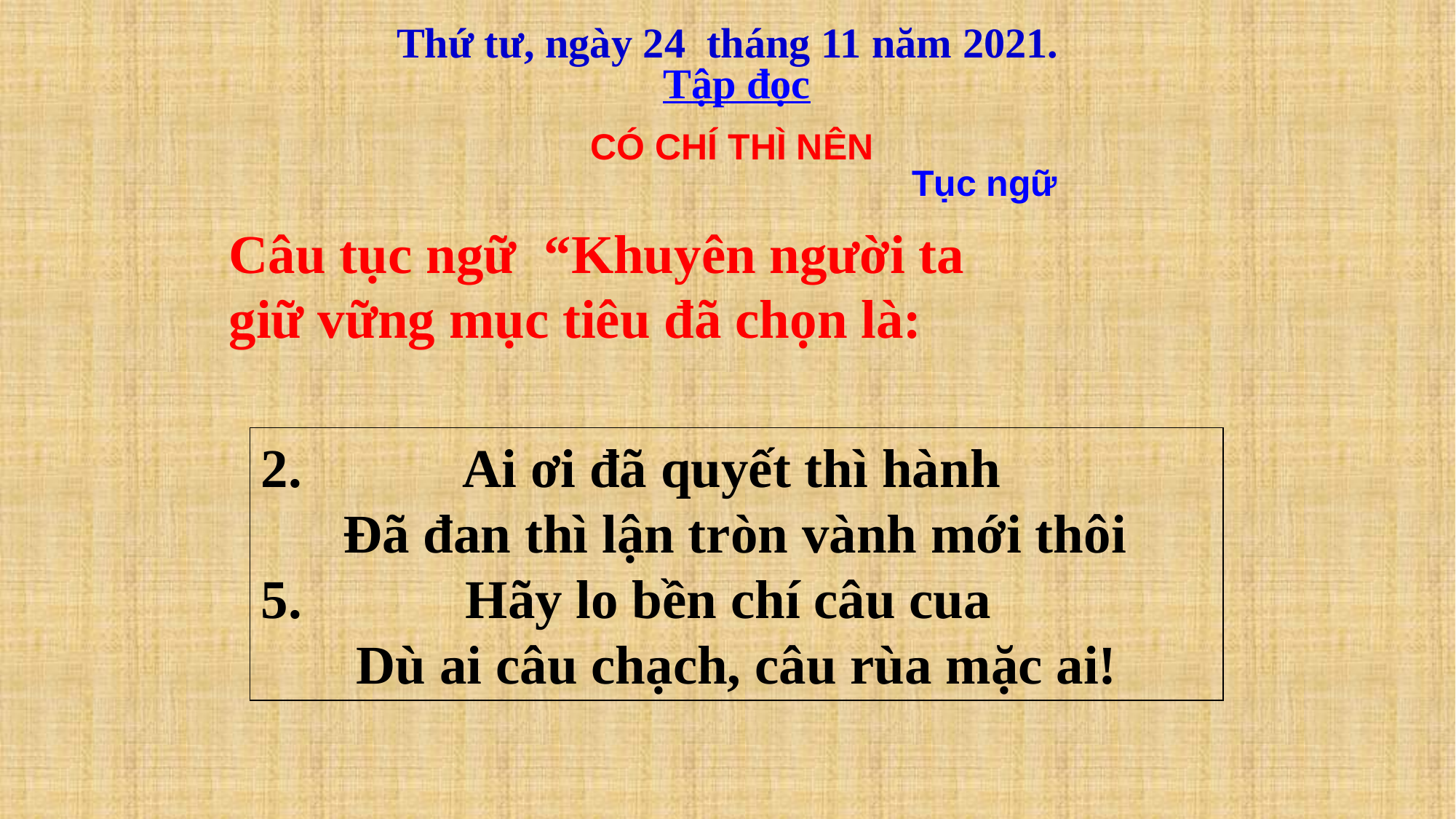

Thứ tư, ngày 24  tháng 11 năm 2021.
Tập đọc
CÓ CHÍ THÌ NÊN
Tục ngữ
Câu tục ngữ  “Khuyên người ta
giữ vững mục tiêu đã chọn là:
2.            Ai ơi đã quyết thì hành
      Đã đan thì lận tròn vành mới thôi
5.            Hãy lo bền chí câu cua
       Dù ai câu chạch, câu rùa mặc ai!